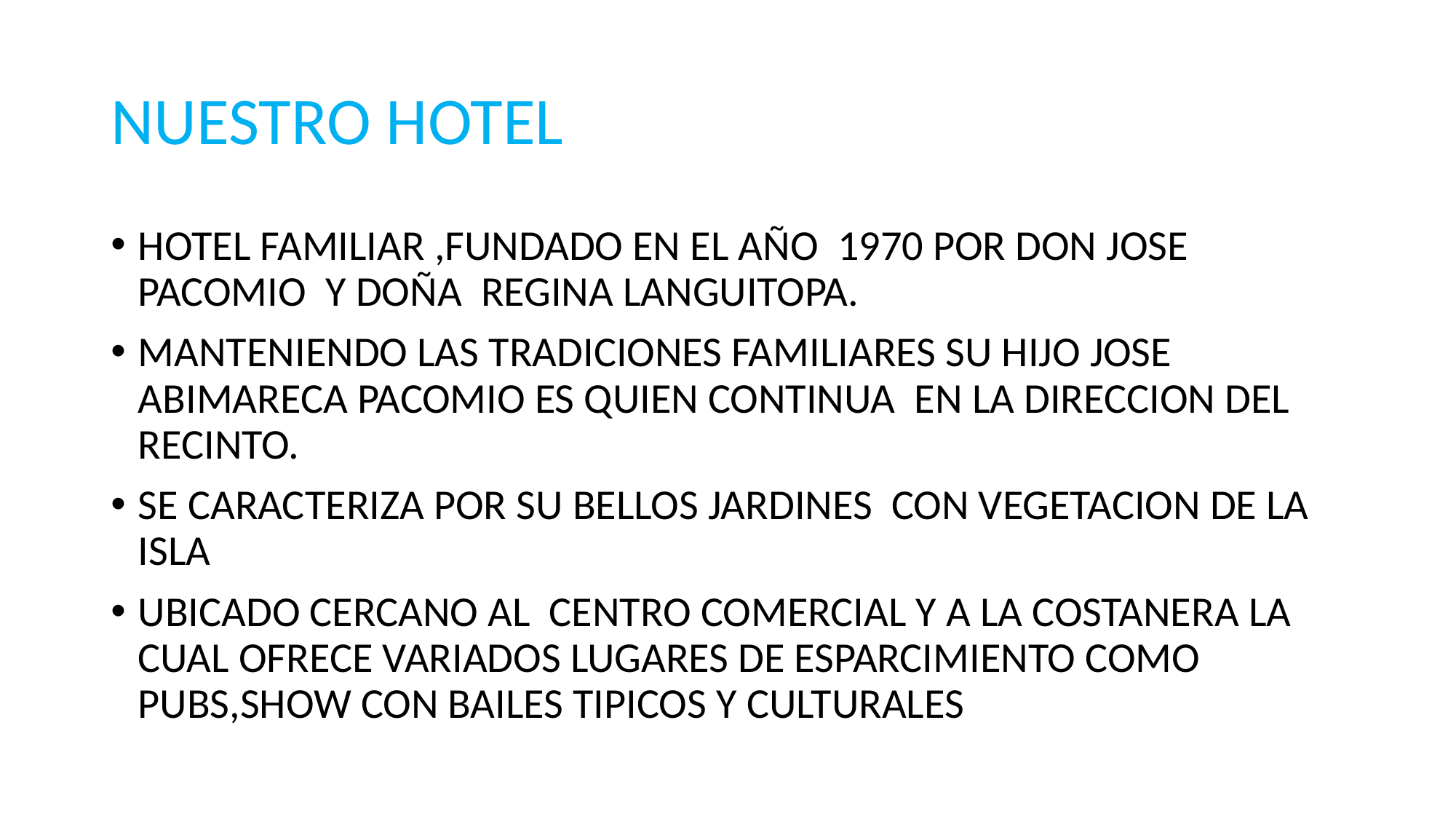

# NUESTRO HOTEL
HOTEL FAMILIAR ,FUNDADO EN EL AÑO  1970 POR DON JOSE PACOMIO  Y DOÑA  REGINA LANGUITOPA.
MANTENIENDO LAS TRADICIONES FAMILIARES SU HIJO JOSE ABIMARECA PACOMIO ES QUIEN CONTINUA  EN LA DIRECCION DEL RECINTO.
SE CARACTERIZA POR SU BELLOS JARDINES  CON VEGETACION DE LA ISLA
UBICADO CERCANO AL  CENTRO COMERCIAL Y A LA COSTANERA LA CUAL OFRECE VARIADOS LUGARES DE ESPARCIMIENTO COMO PUBS,SHOW CON BAILES TIPICOS Y CULTURALES